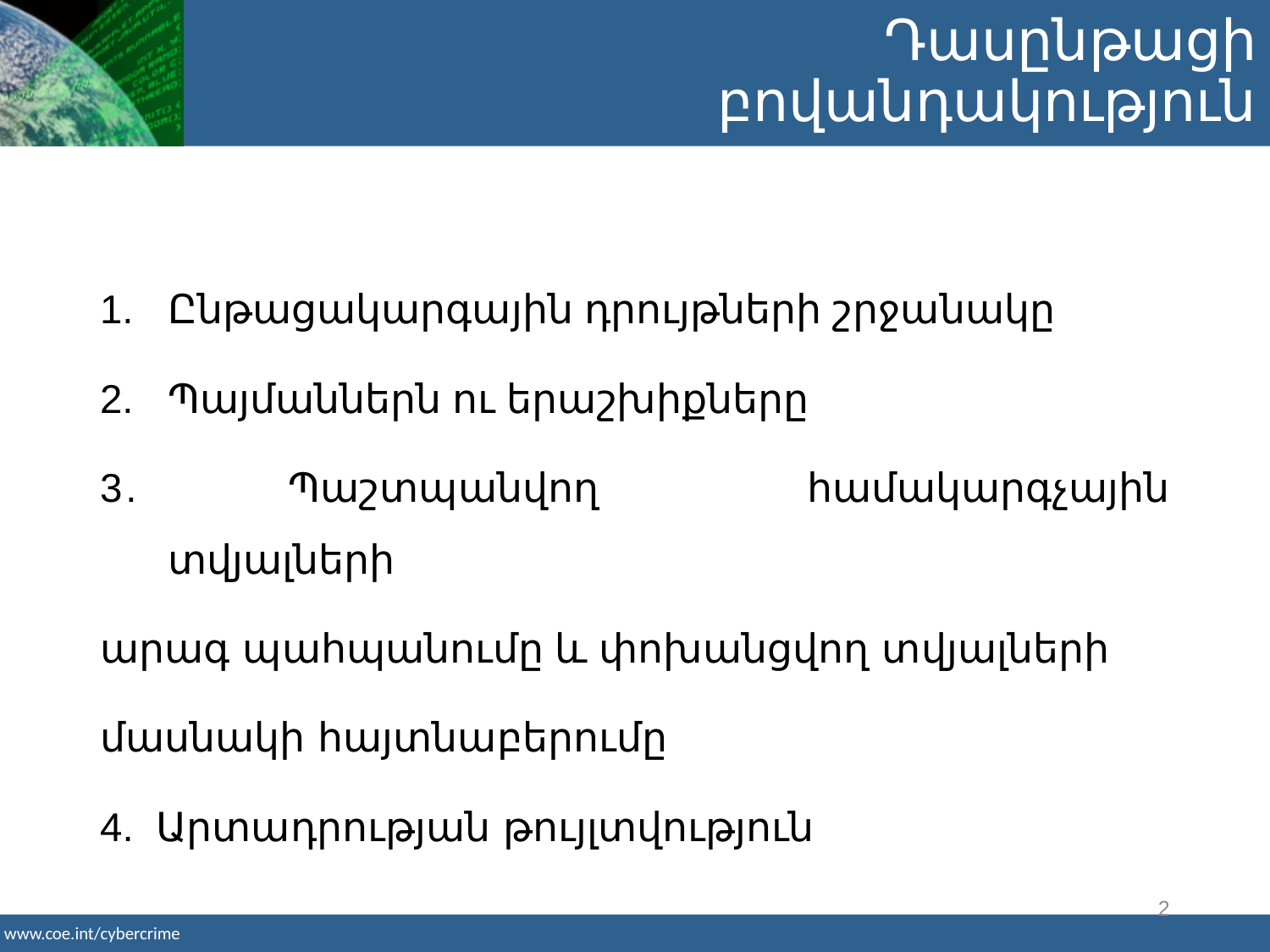

Դասընթացի բովանդակություն
Ընթացակարգային դրույթների շրջանակը
Պայմաններն ու երաշխիքները
	Պաշտպանվող համակարգչային տվյալների
արագ պահպանումը և փոխանցվող տվյալների
մասնակի հայտնաբերումը
4.  Արտադրության թույլտվություն
2